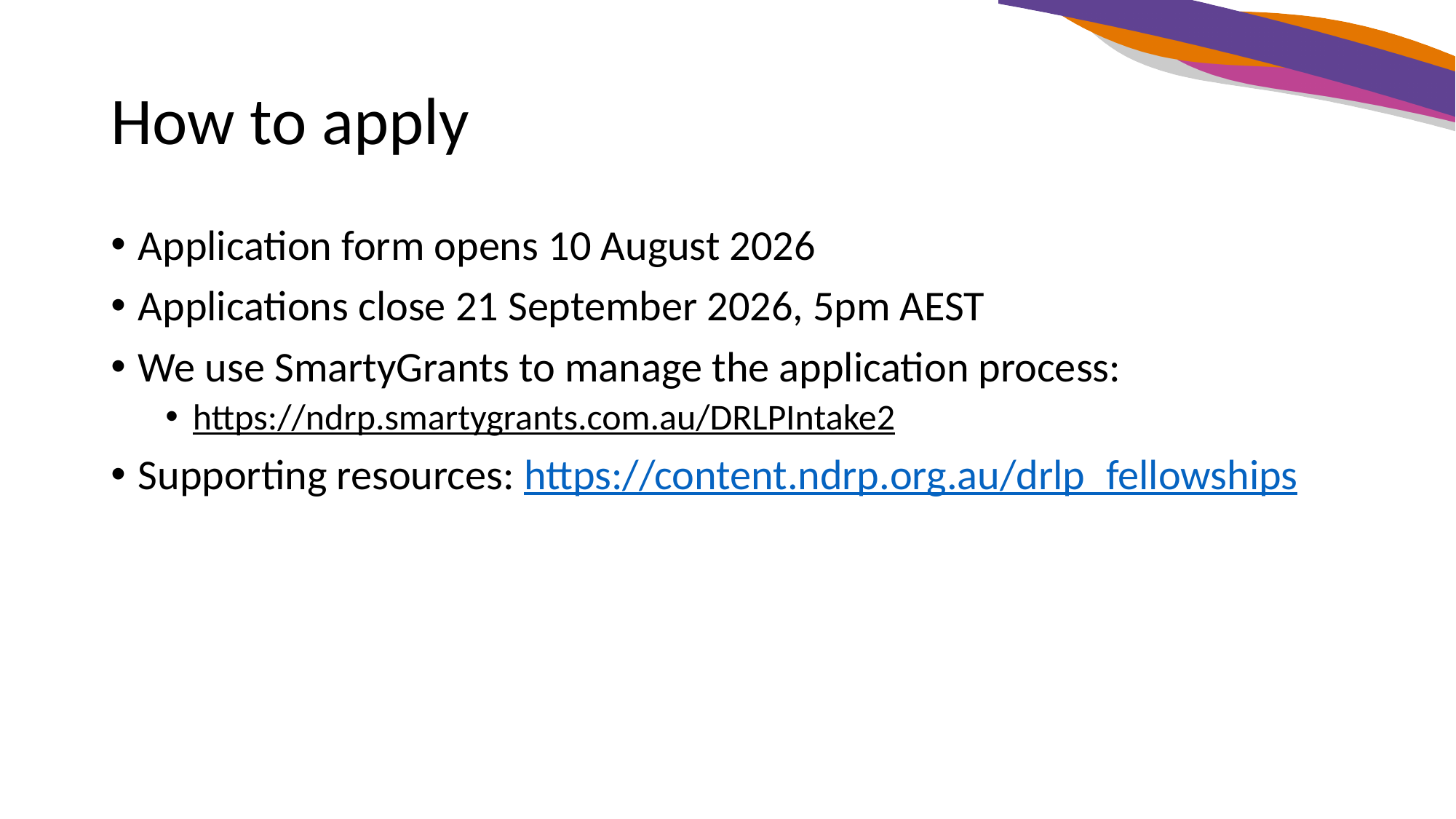

# How to apply
Application form opens 10 August 2026
Applications close 21 September 2026, 5pm AEST
We use SmartyGrants to manage the application process:
https://ndrp.smartygrants.com.au/DRLPIntake2
Supporting resources: https://content.ndrp.org.au/drlp_fellowships